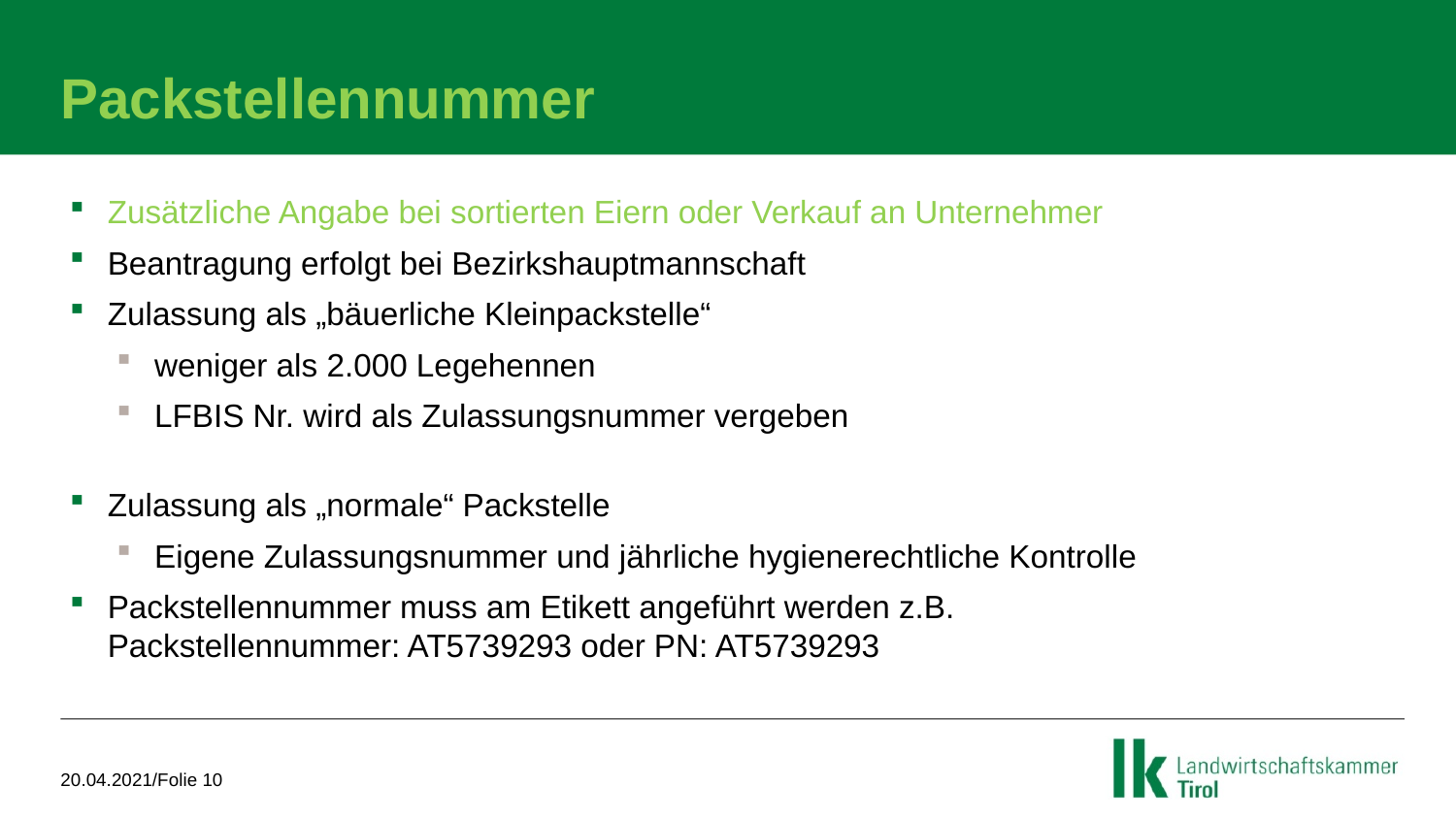

# Packstellennummer
Zusätzliche Angabe bei sortierten Eiern oder Verkauf an Unternehmer
Beantragung erfolgt bei Bezirkshauptmannschaft
Zulassung als „bäuerliche Kleinpackstelle“
weniger als 2.000 Legehennen
LFBIS Nr. wird als Zulassungsnummer vergeben
Zulassung als „normale“ Packstelle
Eigene Zulassungsnummer und jährliche hygienerechtliche Kontrolle
Packstellennummer muss am Etikett angeführt werden z.B.
Packstellennummer: AT5739293 oder PN: AT5739293

20.04.2021/Folie 10